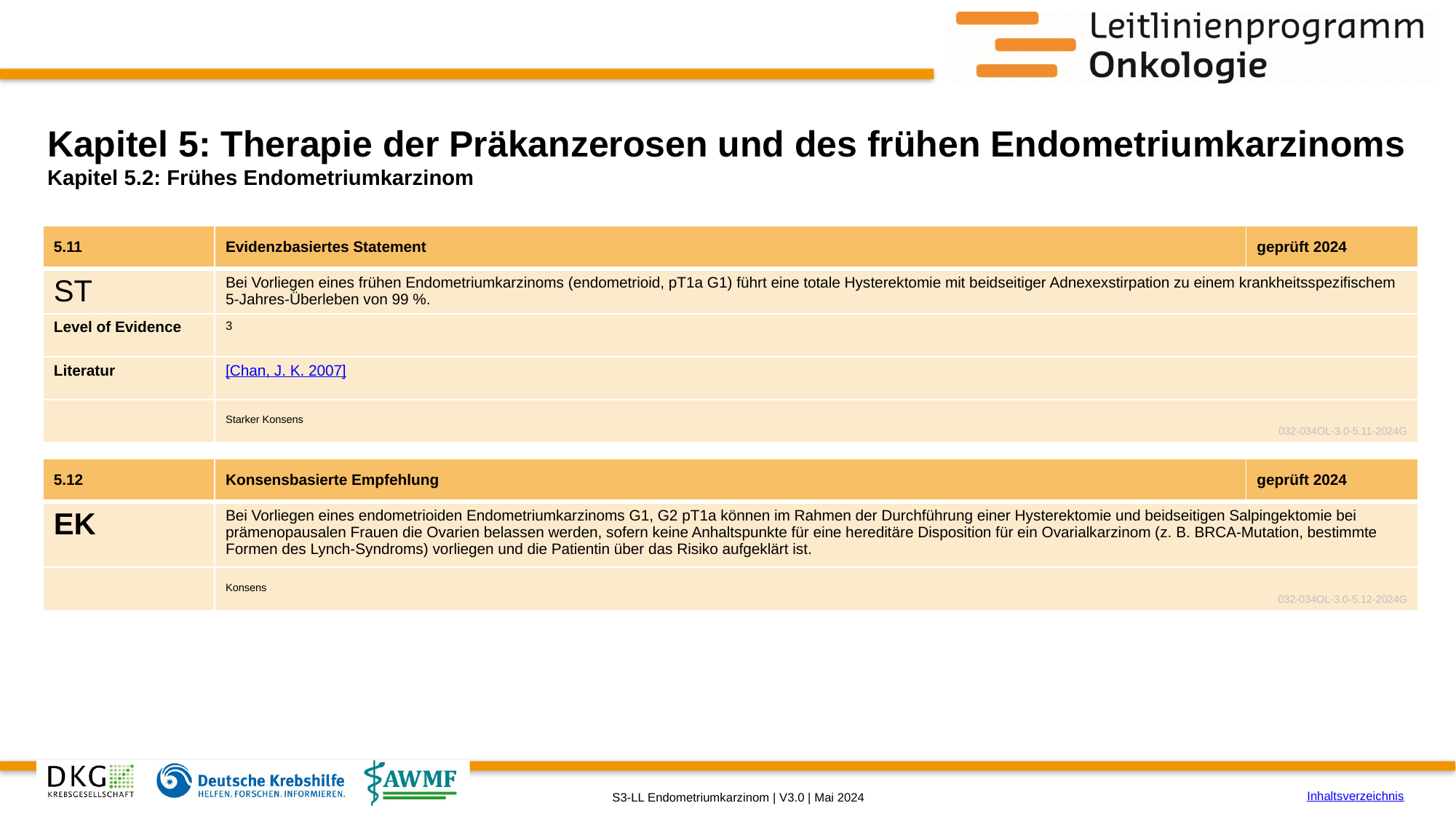

# Kapitel 5: Therapie der Präkanzerosen und des frühen Endometriumkarzinoms
Kapitel 5.2: Frühes Endometriumkarzinom
| 5.11 | Evidenzbasiertes Statement | geprüft 2024 |
| --- | --- | --- |
| ST | Bei Vorliegen eines frühen Endometriumkarzinoms (endometrioid, pT1a G1) führt eine totale Hysterektomie mit beidseitiger Adnexexstirpation zu einem krankheitsspezifischem 5-Jahres-Überleben von 99 %. |  |
| Level of Evidence | 3 |  |
| Literatur | [Chan, J. K. 2007] |  |
|  | Starker Konsens 032-034OL-3.0-5.11-2024G |  |
| 5.12 | Konsensbasierte Empfehlung | geprüft 2024 |
| --- | --- | --- |
| EK | Bei Vorliegen eines endometrioiden Endometriumkarzinoms G1, G2 pT1a können im Rahmen der Durchführung einer Hysterektomie und beidseitigen Salpingektomie bei prämenopausalen Frauen die Ovarien belassen werden, sofern keine Anhaltspunkte für eine hereditäre Disposition für ein Ovarialkarzinom (z. B. BRCA-Mutation, bestimmte Formen des Lynch-Syndroms) vorliegen und die Patientin über das Risiko aufgeklärt ist. |  |
|  | Konsens 032-034OL-3.0-5.12-2024G |  |
Inhaltsverzeichnis
S3-LL Endometriumkarzinom | V3.0 | Mai 2024